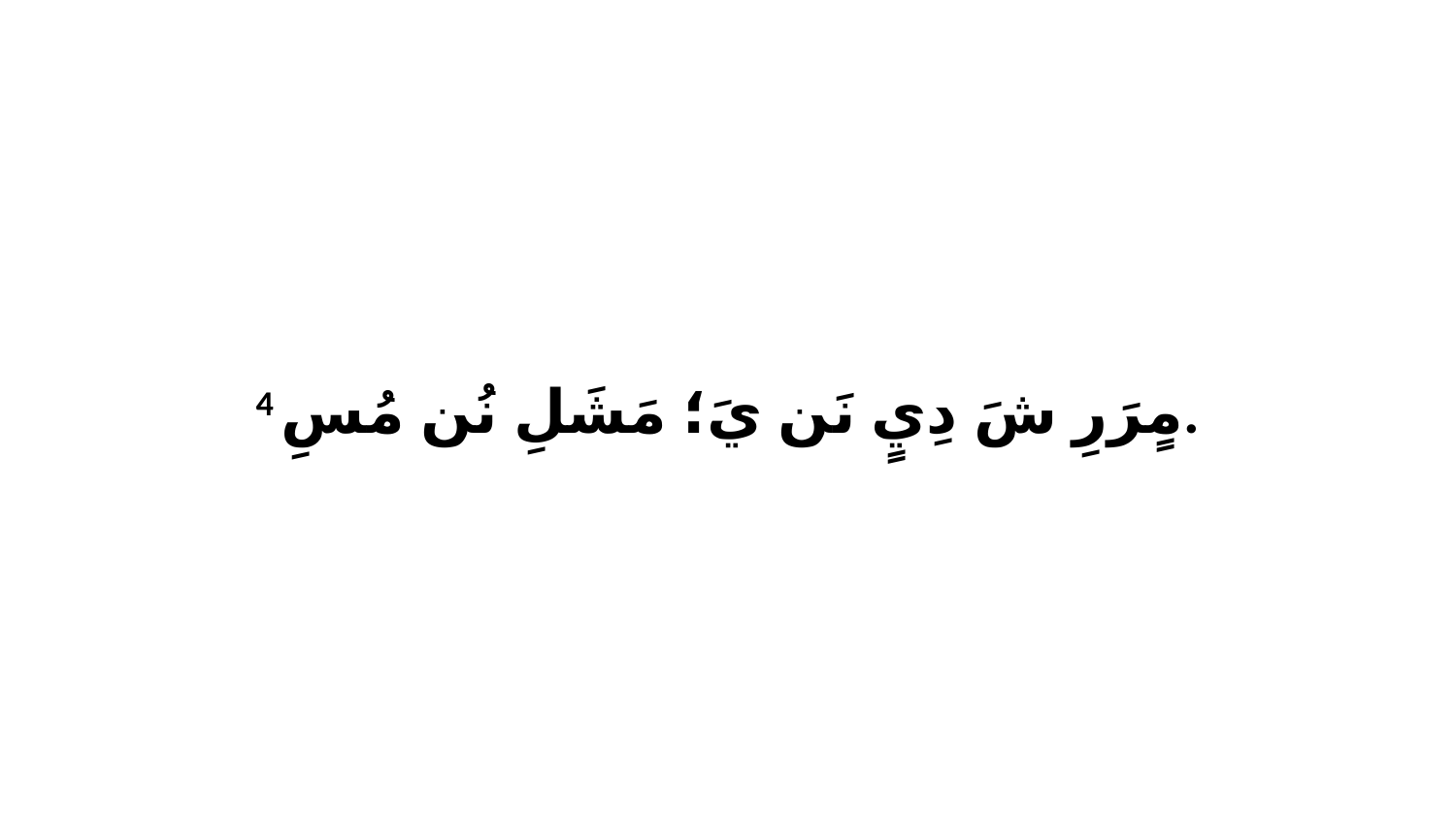

4 مٍرَرِ شَ دِيٍ نَن يَ؛ مَشَلِ نُن مُسِ.